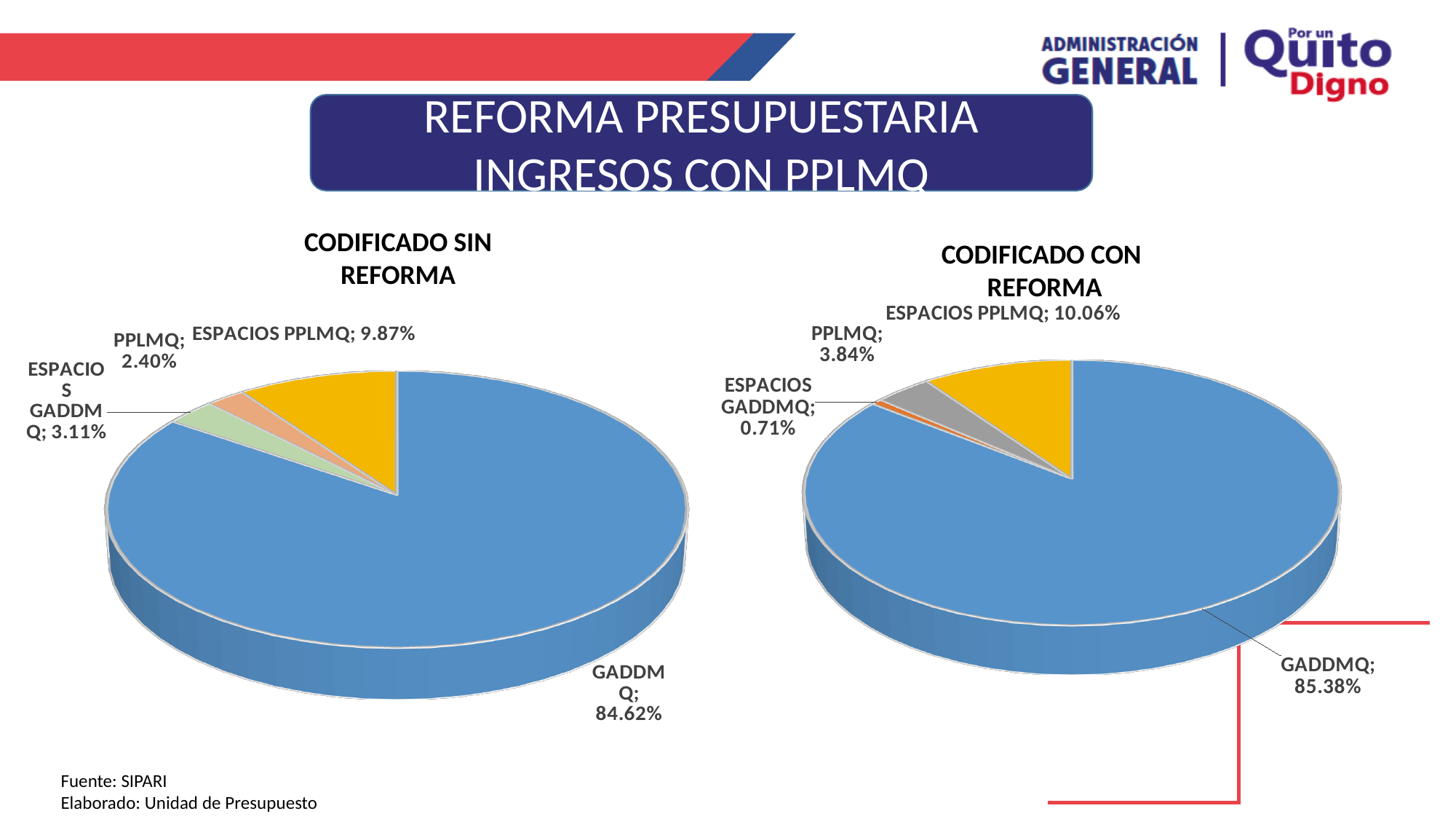

REFORMA PRESUPUESTARIA INGRESOS CON PPLMQ
CODIFICADO SIN REFORMA
CODIFICADO CON
 REFORMA

[unsupported chart]

[unsupported chart]

Fuente: SIPARI
Elaborado: Unidad de Presupuesto